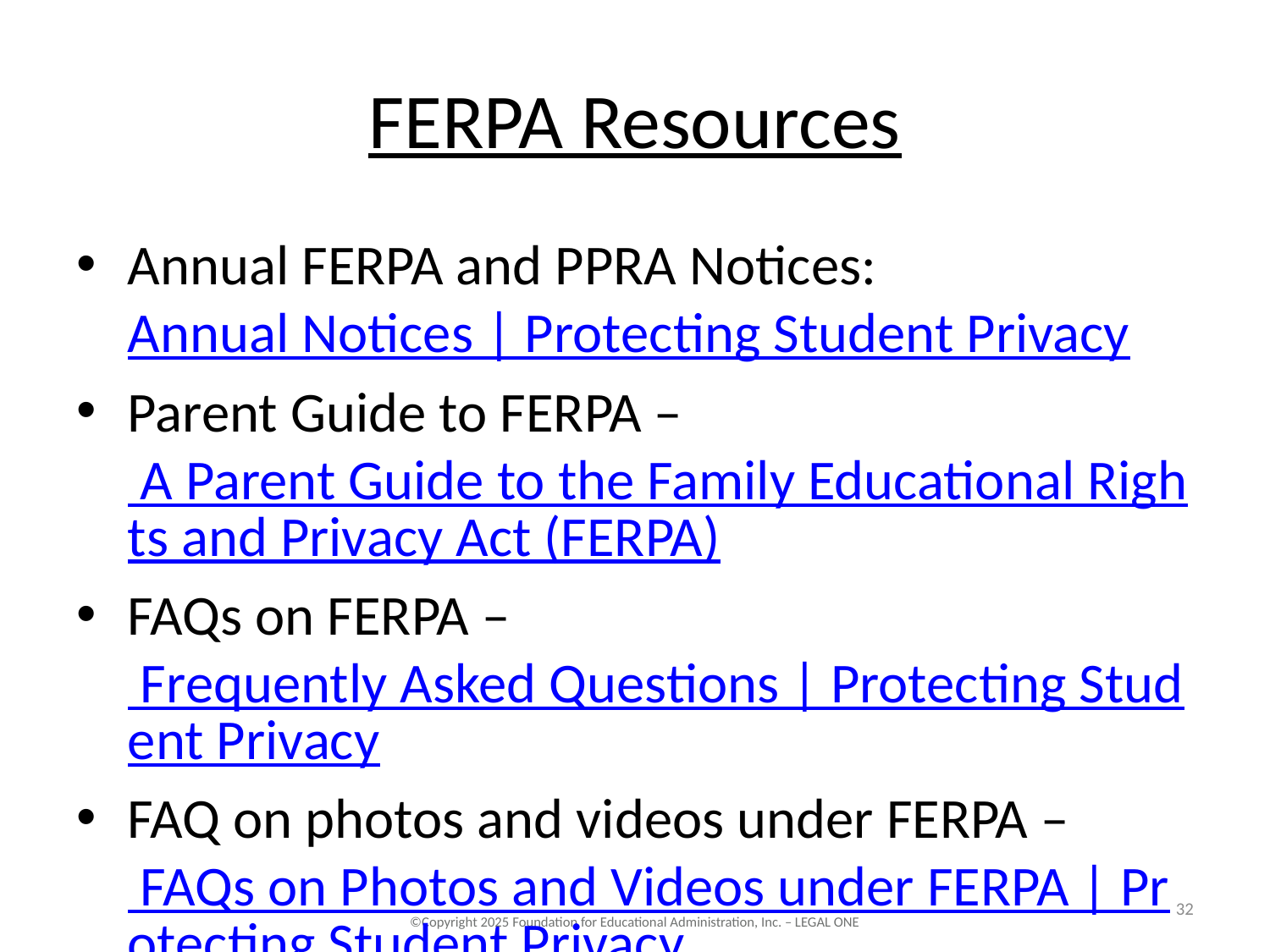

# FERPA Resources
Annual FERPA and PPRA Notices: Annual Notices | Protecting Student Privacy
Parent Guide to FERPA – A Parent Guide to the Family Educational Rights and Privacy Act (FERPA)
FAQs on FERPA – Frequently Asked Questions | Protecting Student Privacy
FAQ on photos and videos under FERPA – FAQs on Photos and Videos under FERPA | Protecting Student Privacy
32